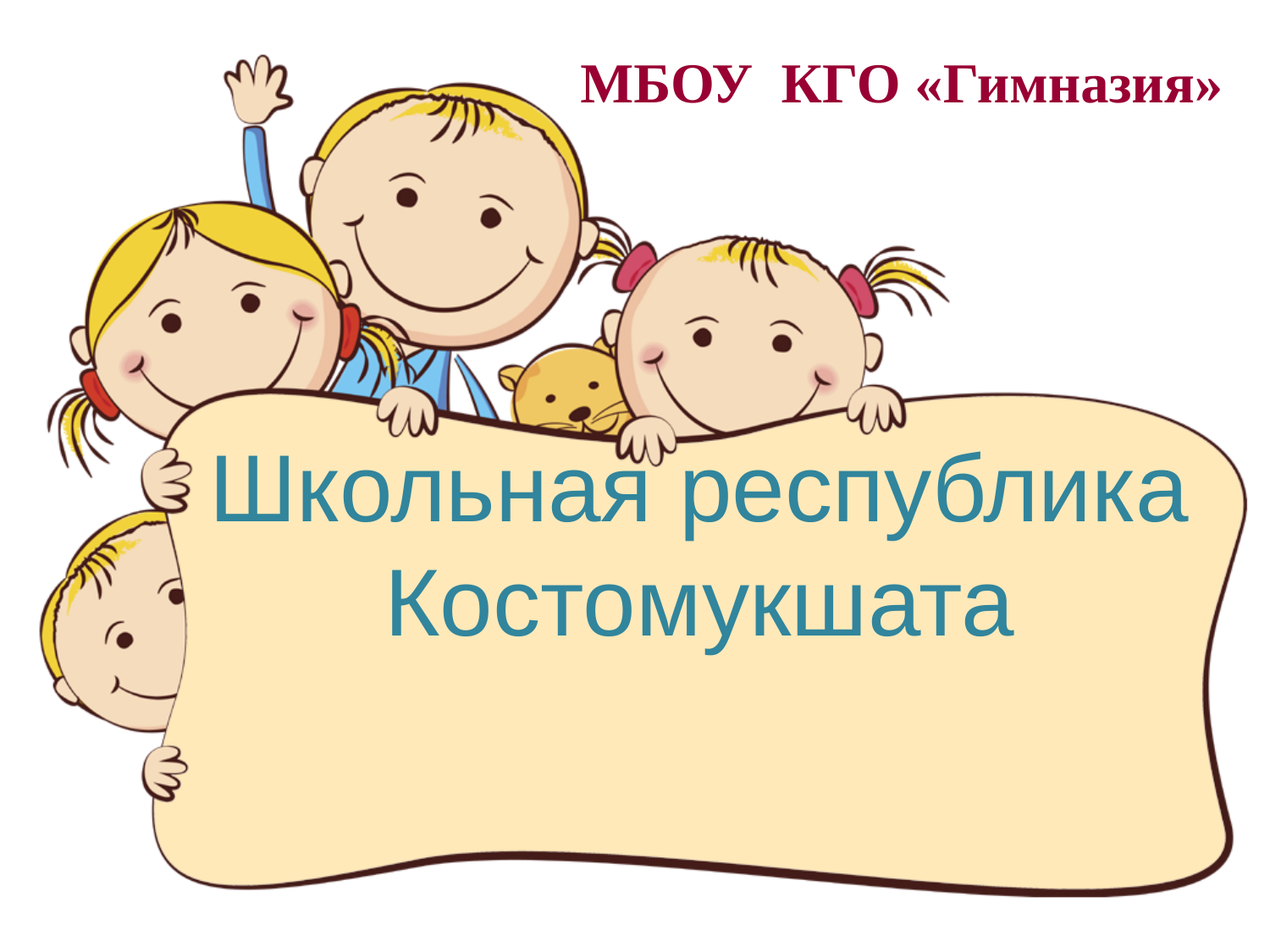

МБОУ  КГО «Гимназия»
# Школьная республика Костомукшата